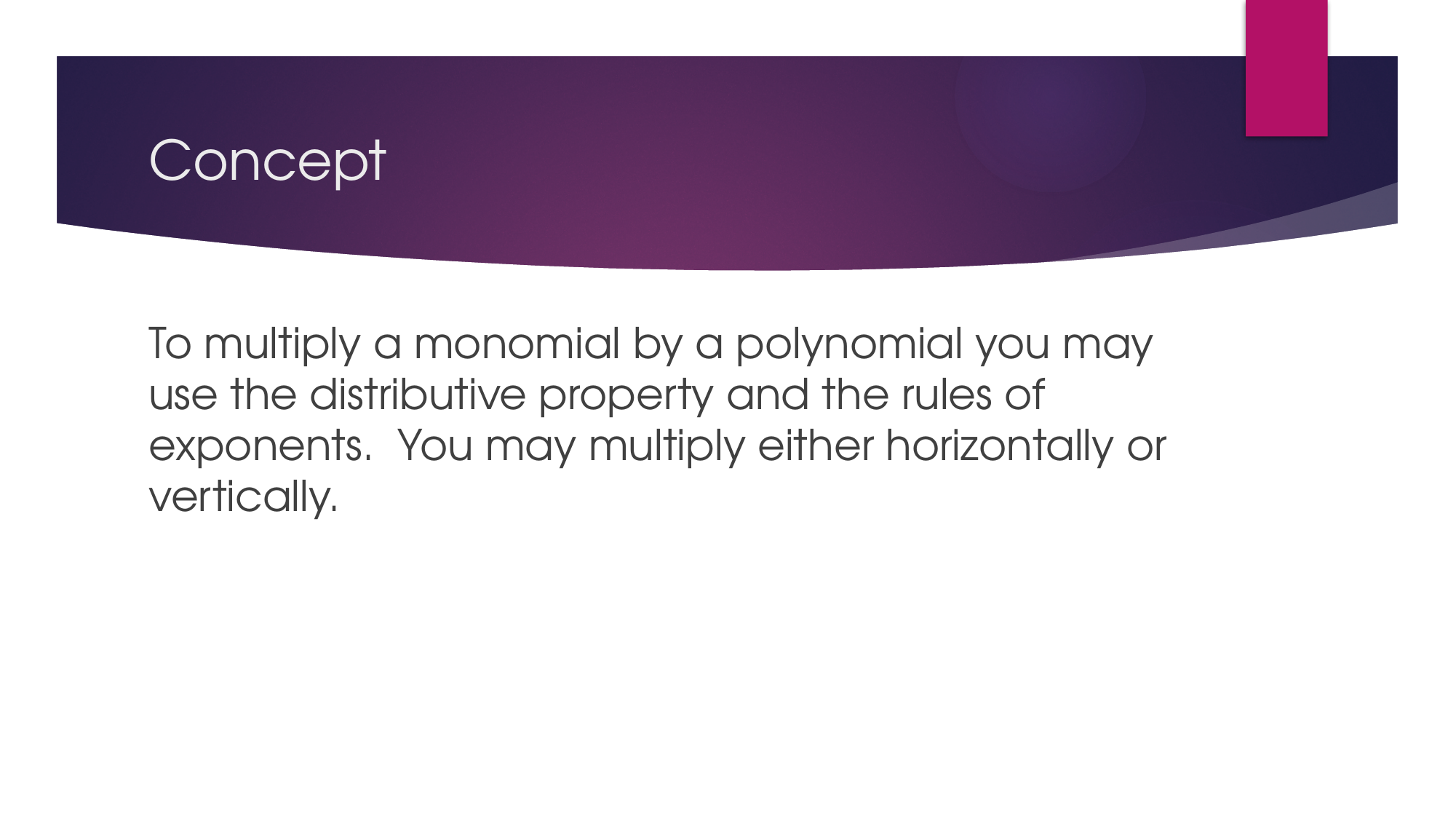

# Concept
To multiply a monomial by a polynomial you may use the distributive property and the rules of exponents.  You may multiply either horizontally or vertically.